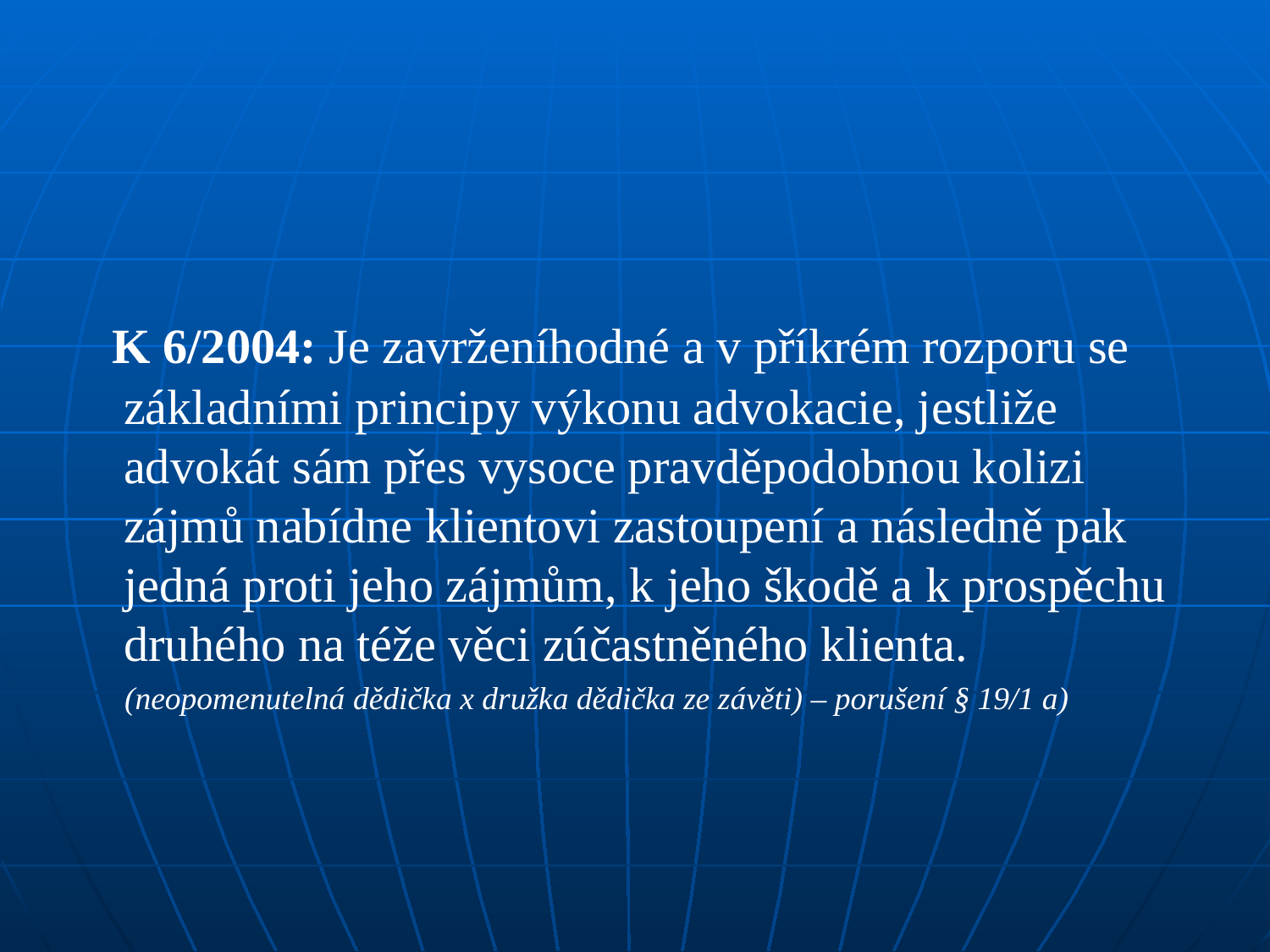

#

  K 6/2004: Je zavrženíhodné a v příkrém rozporu se základními principy výkonu advokacie, jestliže advokát sám přes vysoce pravděpodobnou kolizi zájmů nabídne klientovi zastoupení a následně pak jedná proti jeho zájmům, k jeho škodě a k prospěchu druhého na téže věci zúčastněného klienta.
      (neopomenutelná dědička x družka dědička ze závěti) – porušení § 19/1 a)